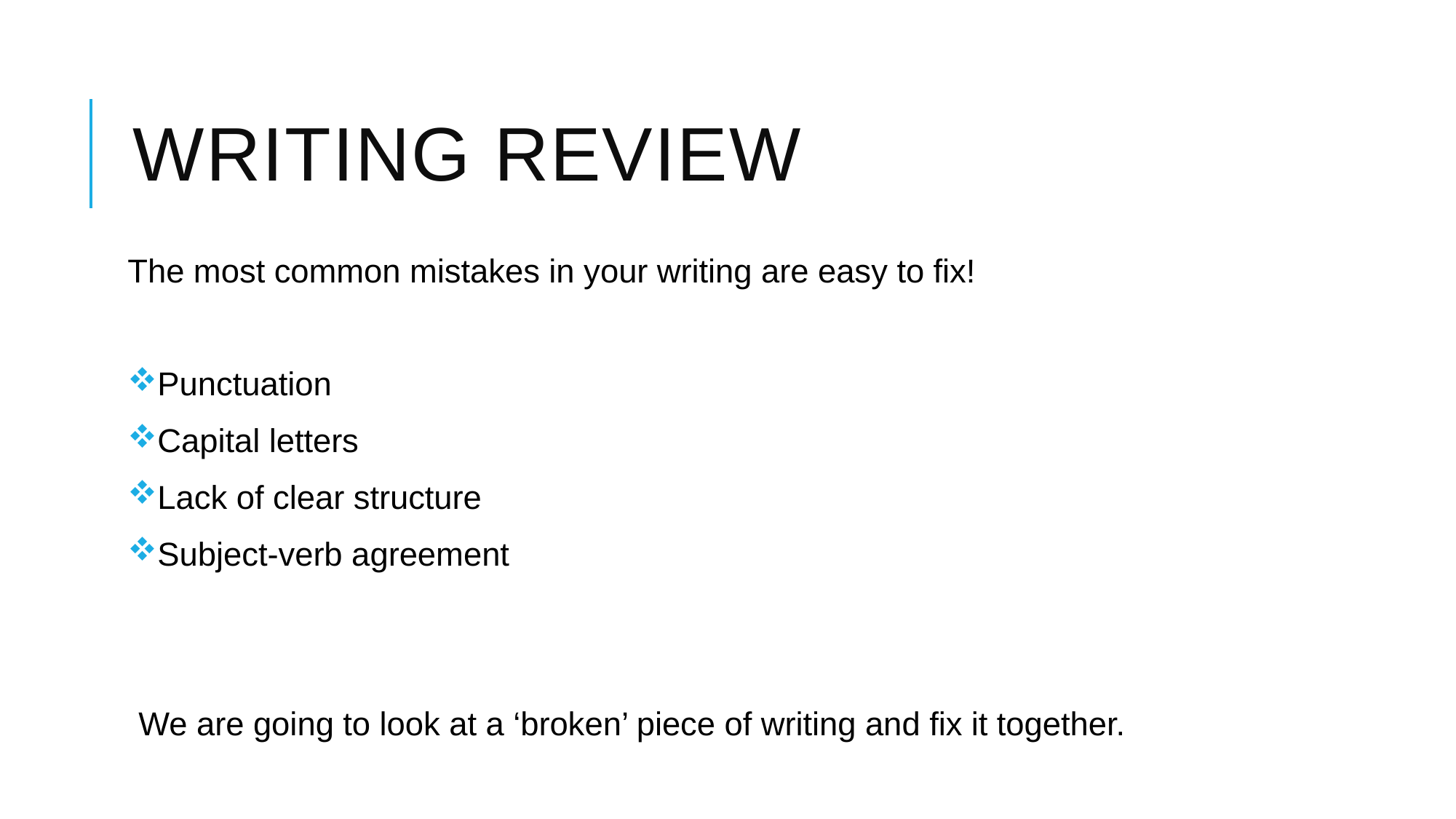

# Writing review
The most common mistakes in your writing are easy to fix!

Punctuation
Capital letters
Lack of clear structure
Subject-verb agreement

We are going to look at a ‘broken’ piece of writing and fix it together.